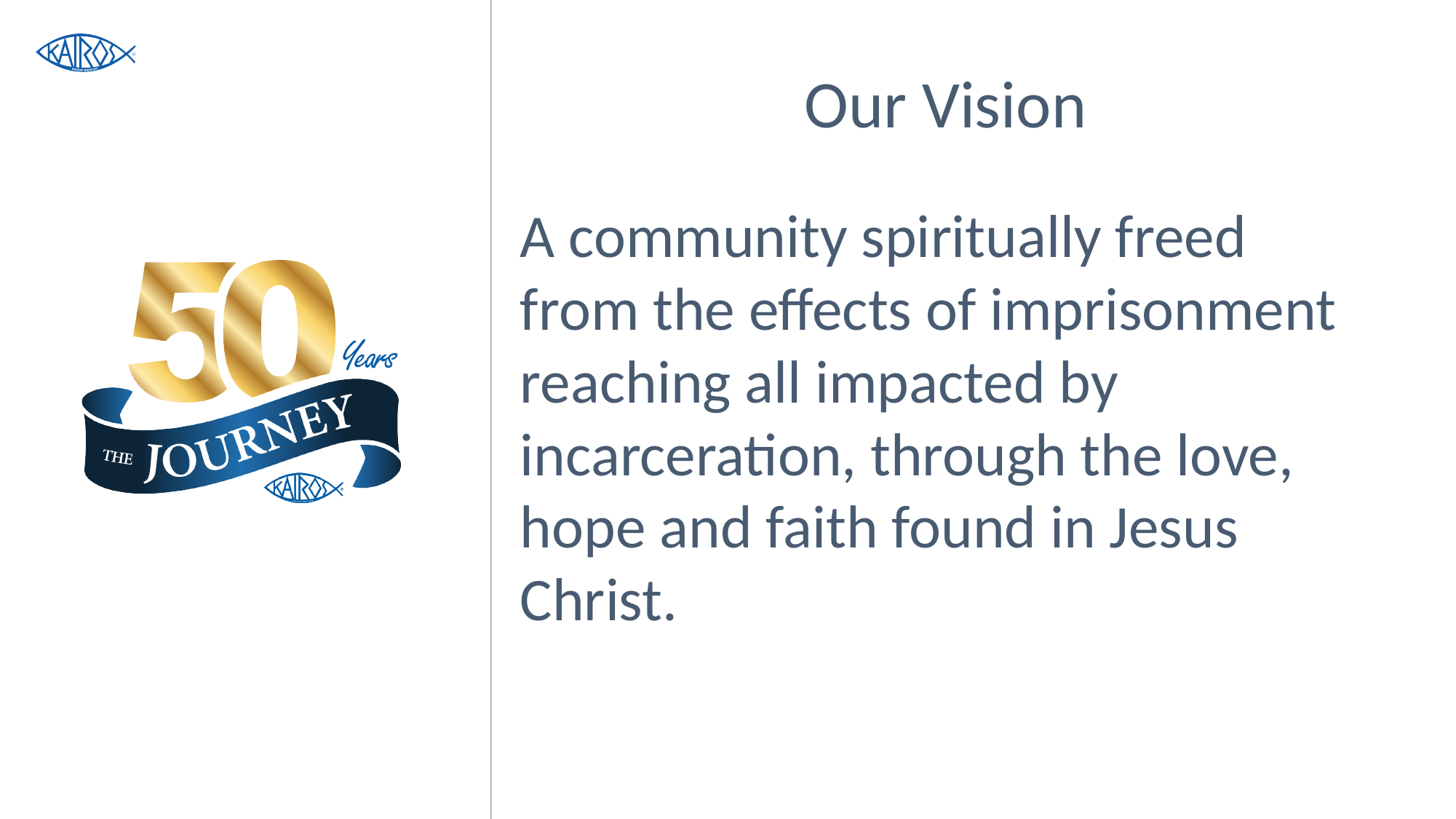

# Our Vision
A community spiritually freed from the effects of imprisonment reaching all impacted by incarceration, through the love, hope and faith found in Jesus Christ.